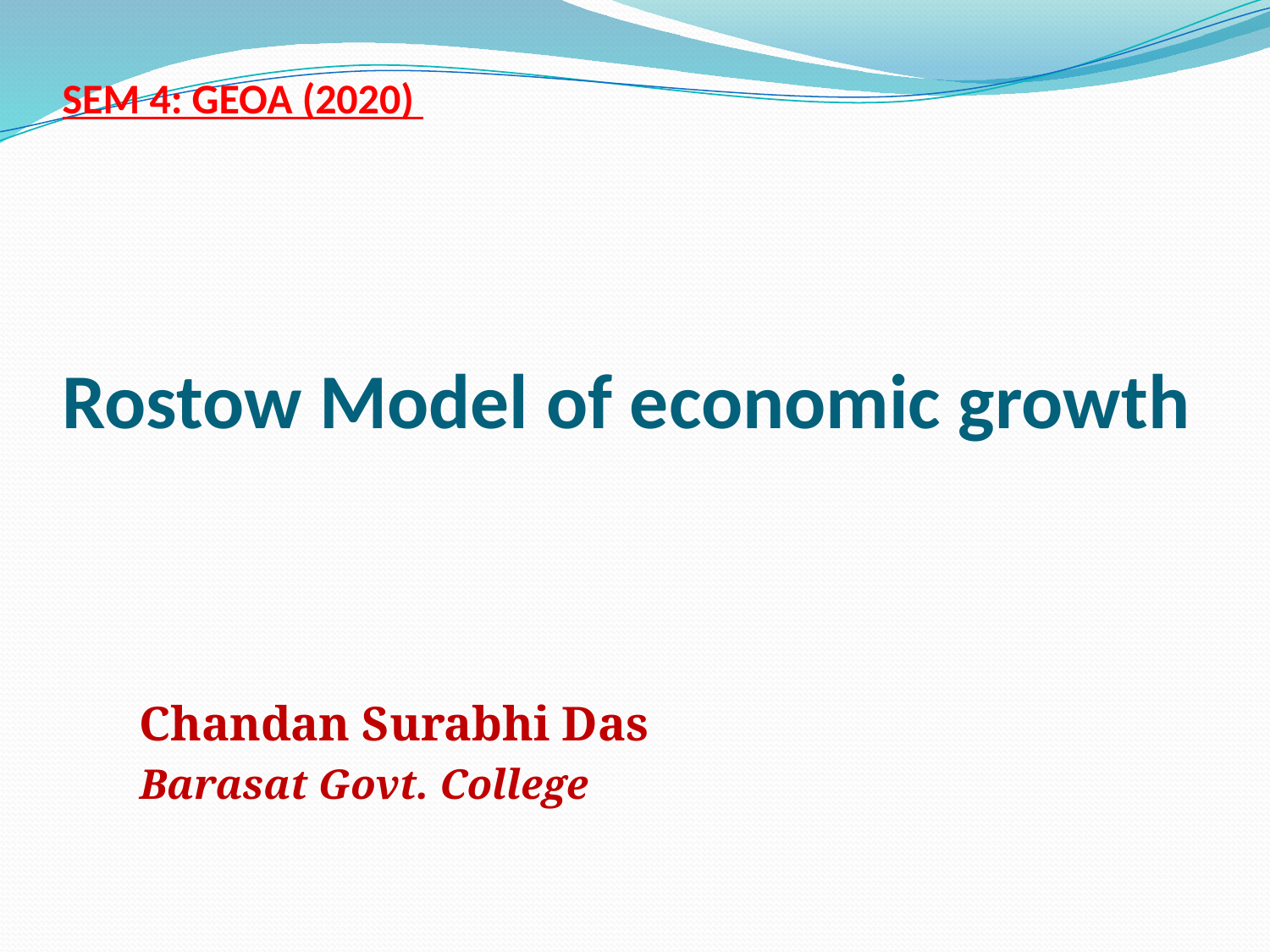

# SEM 4: GEOA (2020) Rostow Model of economic growth
Chandan Surabhi Das
Barasat Govt. College